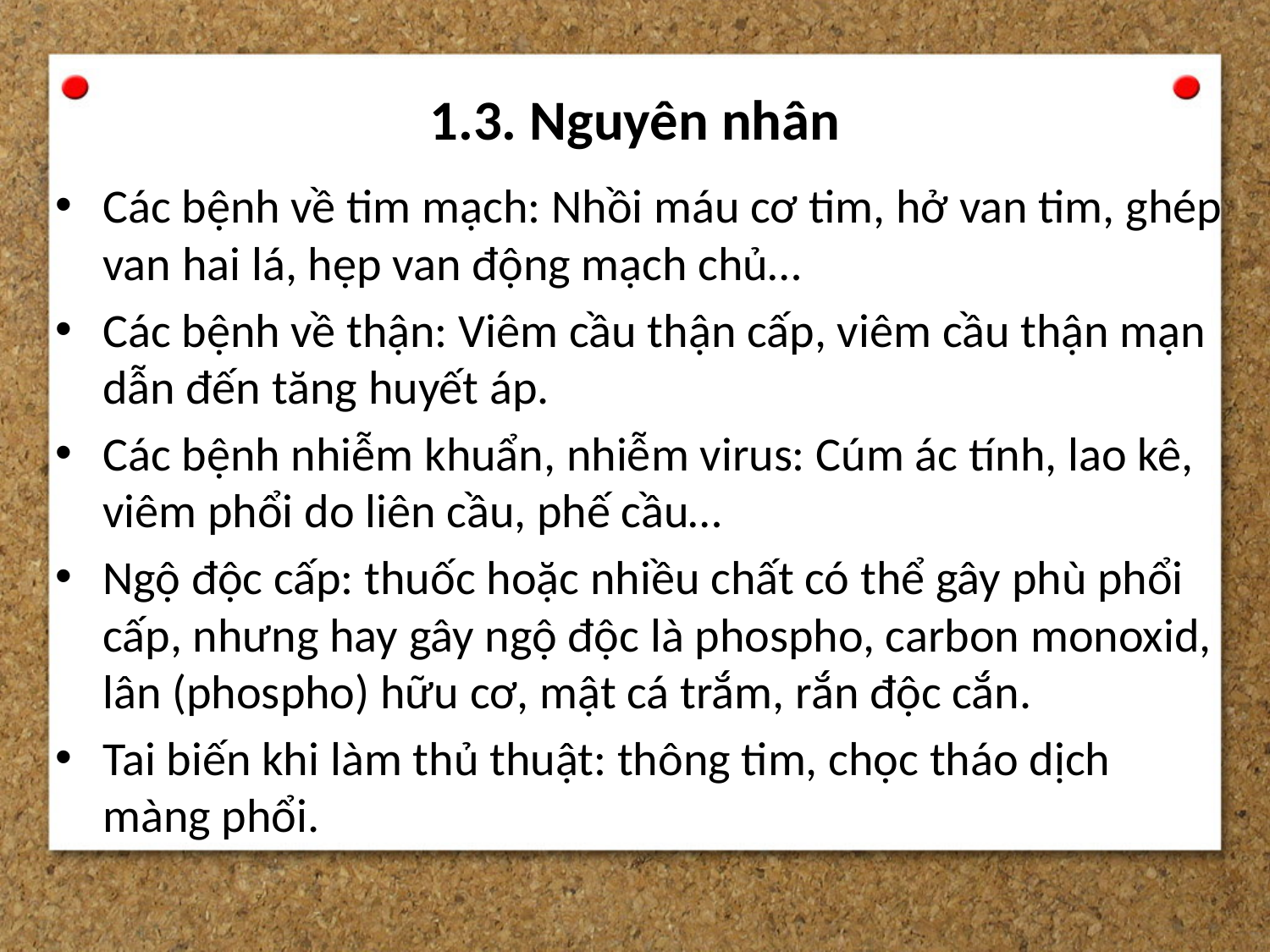

# 1.3. Nguyên nhân
Các bệnh về tim mạch: Nhồi máu cơ tim, hở van tim, ghép van hai lá, hẹp van động mạch chủ…
Các bệnh về thận: Viêm cầu thận cấp, viêm cầu thận mạn dẫn đến tăng huyết áp.
Các bệnh nhiễm khuẩn, nhiễm virus: Cúm ác tính, lao kê, viêm phổi do liên cầu, phế cầu…
Ngộ độc cấp: thuốc hoặc nhiều chất có thể gây phù phổi cấp, nhưng hay gây ngộ độc là phospho, carbon monoxid, lân (phospho) hữu cơ, mật cá trắm, rắn độc cắn.
Tai biến khi làm thủ thuật: thông tim, chọc tháo dịch màng phổi.